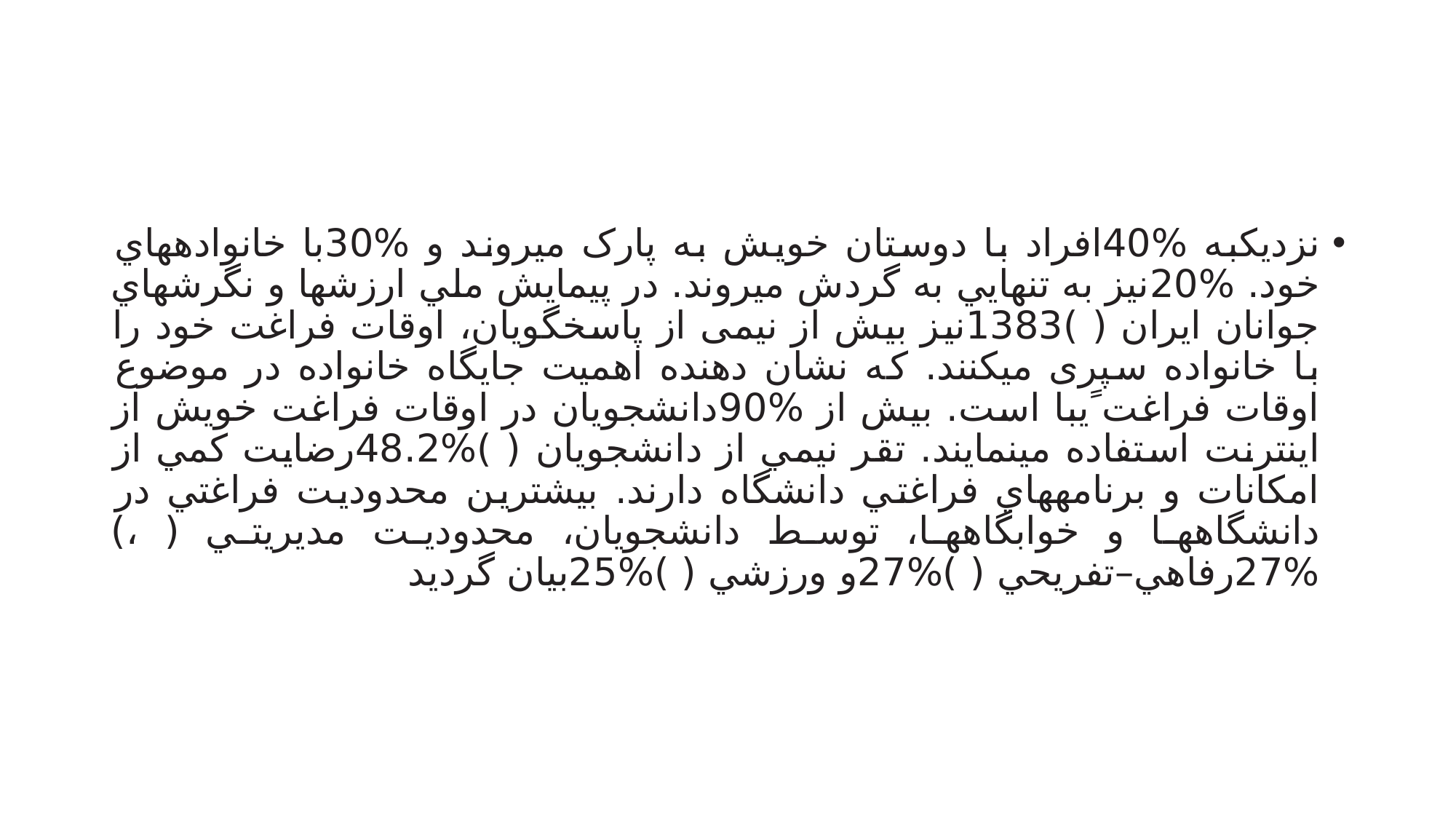

#
نزدیکبه %40افراد با دوستان خویش به پارک ميروند و %30با خانوادههاي خود. %20نیز به تنهایي به گردش ميروند. در پیمایش ملي ارزشها و نگرشهاي جوانان ایران ( )1383نیز بیش از نیمی از پاسخگویان، اوقات فراغت خود را با خانواده سپری میکنند. که نشان دهنده اهمیت جایگاه خانواده در موضوع اوقات فراغت ًیبا است. بیش از %90دانشجویان در اوقات فراغت خویش از اینترنت استفاده مينمایند. تقر نیمي از دانشجویان ( )%48.2رضایت کمي از امکانات و برنامههاي فراغتي دانشگاه دارند. بیشترین محدودیت فراغتي در دانشگاهها و خوابگاهها، توسط دانشجویان، محدودیت مدیریتي ( ،)%27رفاهي–تفریحي ( )%27و ورزشي ( )%25بیان گردید